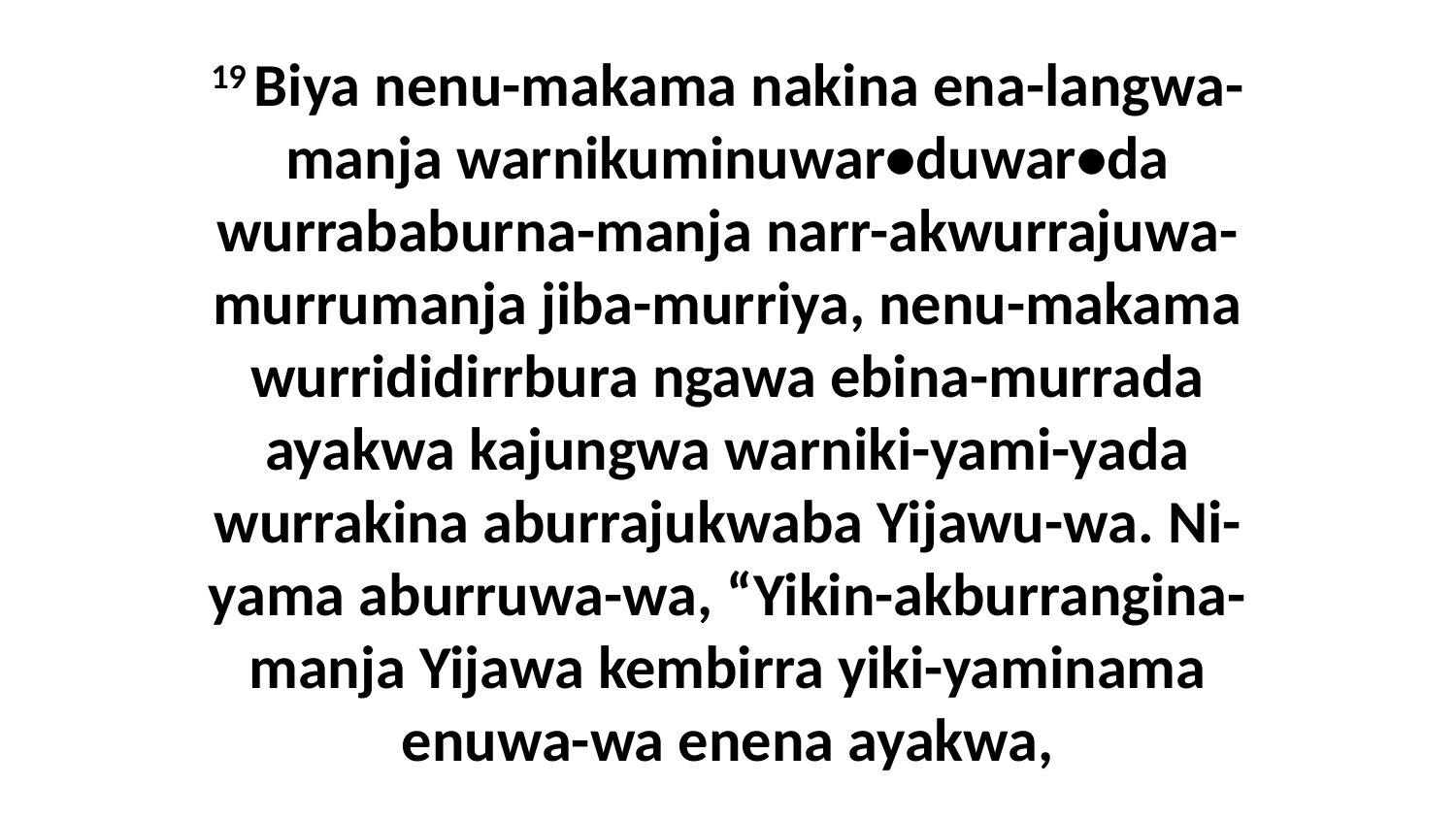

19 Biya nenu-makama nakina ena-langwa-manja warnikuminuwar•duwar•da wurrababurna-manja narr-akwurrajuwa-murrumanja jiba-murriya, nenu-makama wurrididirrbura ngawa ebina-murrada ayakwa kajungwa warniki-yami-yada wurrakina aburrajukwaba Yijawu-wa. Ni-yama aburruwa-wa, “Yikin-akburrangina-manja Yijawa kembirra yiki-yaminama enuwa-wa enena ayakwa,